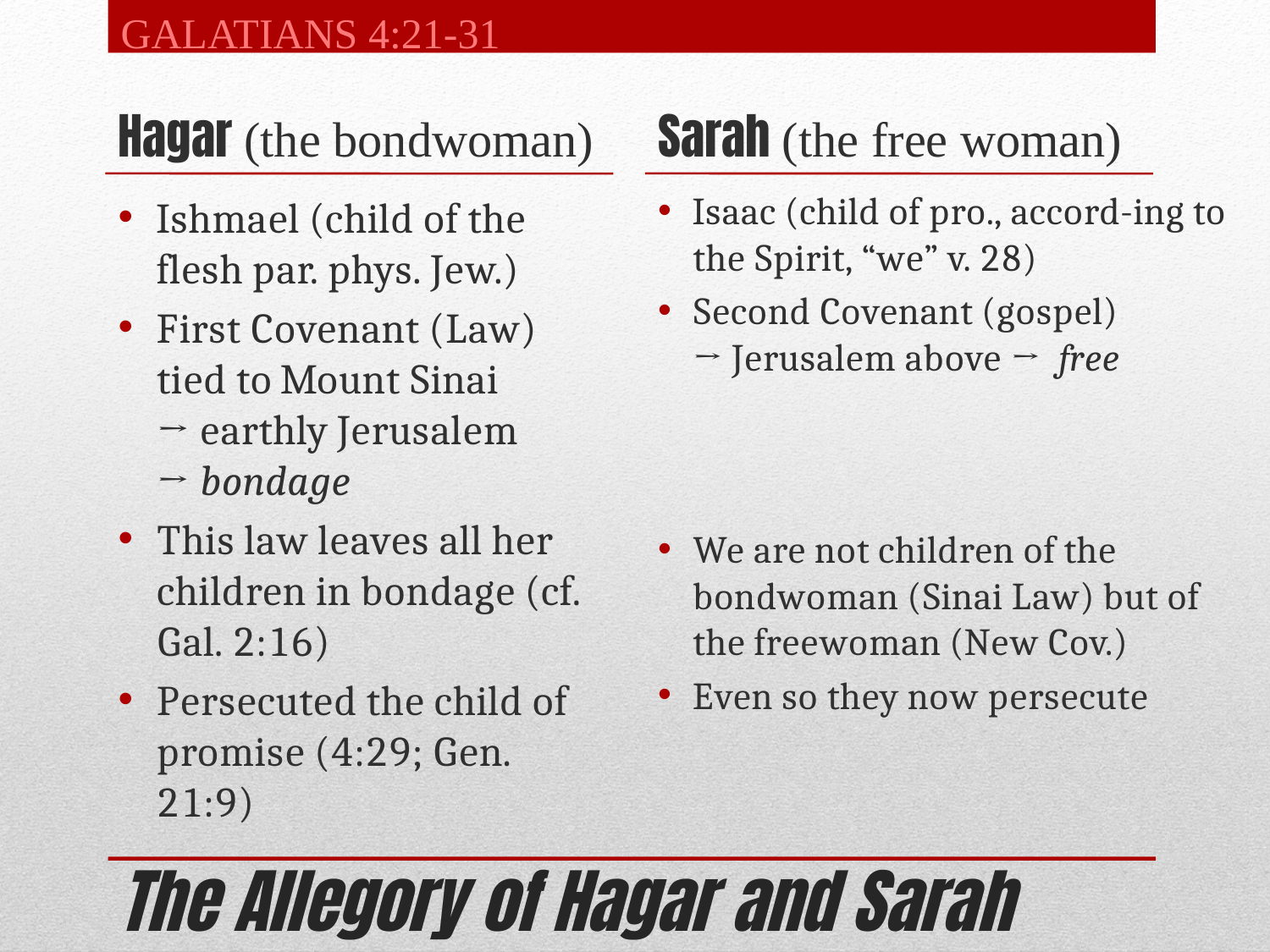

GALATIANS 4:21-31
Hagar (the bondwoman)
Sarah (the free woman)
Isaac (child of pro., accord-ing to the Spirit, “we” v. 28)
Second Covenant (gospel)
→ Jerusalem above →  free
We are not children of the bondwoman (Sinai Law) but of the freewoman (New Cov.)
Even so they now persecute
Ishmael (child of the flesh par. phys. Jew.)
First Covenant (Law) tied to Mount Sinai
→ earthly Jerusalem
→ bondage
This law leaves all her children in bondage (cf. Gal. 2:16)
Persecuted the child of promise (4:29; Gen. 21:9)
# The Allegory of Hagar and Sarah